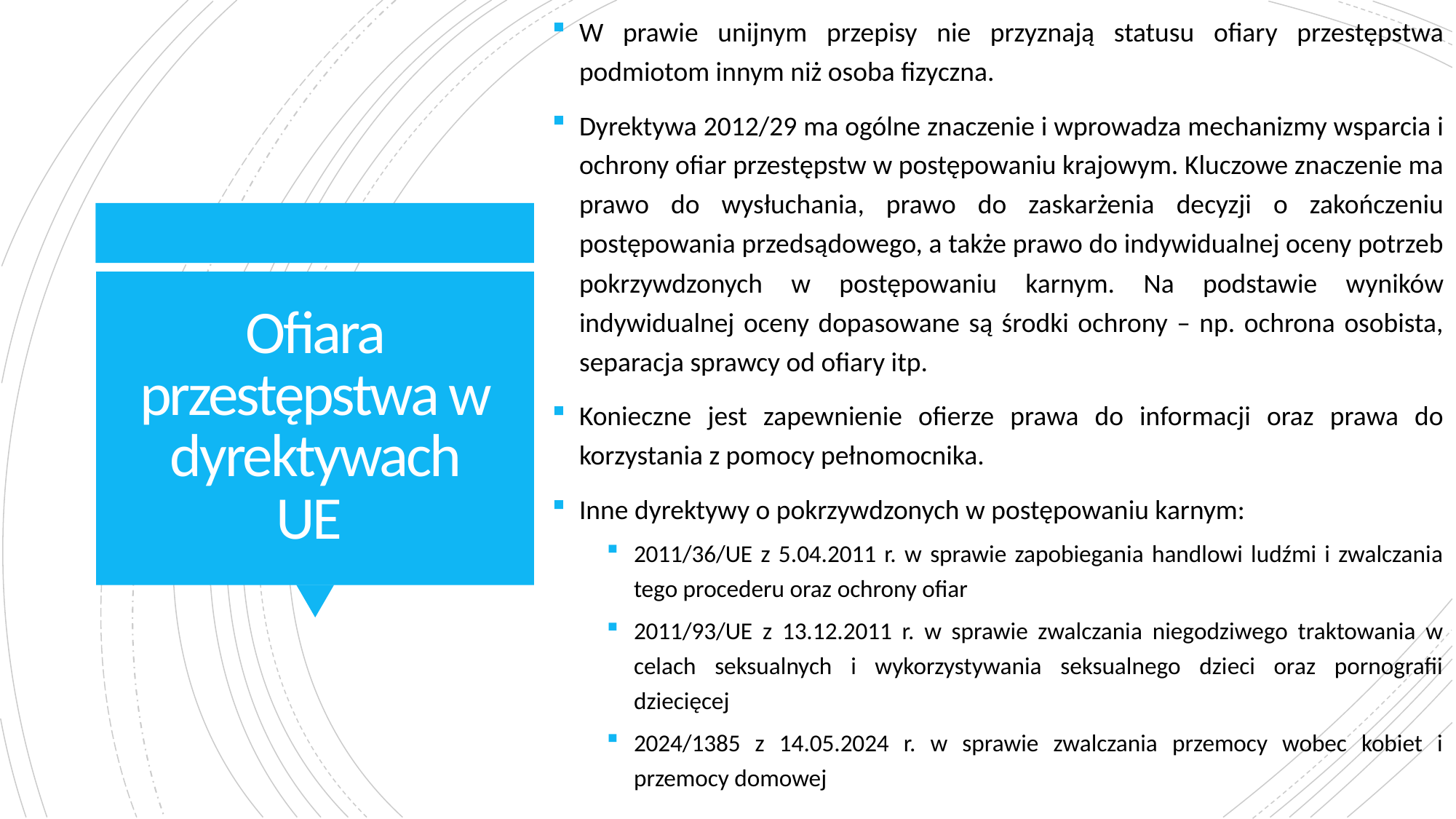

W prawie unijnym przepisy nie przyznają statusu ofiary przestępstwa podmiotom innym niż osoba fizyczna.
Dyrektywa 2012/29 ma ogólne znaczenie i wprowadza mechanizmy wsparcia i ochrony ofiar przestępstw w postępowaniu krajowym. Kluczowe znaczenie ma prawo do wysłuchania, prawo do zaskarżenia decyzji o zakończeniu postępowania przedsądowego, a także prawo do indywidualnej oceny potrzeb pokrzywdzonych w postępowaniu karnym. Na podstawie wyników indywidualnej oceny dopasowane są środki ochrony – np. ochrona osobista, separacja sprawcy od ofiary itp.
Konieczne jest zapewnienie ofierze prawa do informacji oraz prawa do korzystania z pomocy pełnomocnika.
Inne dyrektywy o pokrzywdzonych w postępowaniu karnym:
2011/36/UE z 5.04.2011 r. w sprawie zapobiegania handlowi ludźmi i zwalczania tego procederu oraz ochrony ofiar
2011/93/UE z 13.12.2011 r. w sprawie zwalczania niegodziwego traktowania w celach seksualnych i wykorzystywania seksualnego dzieci oraz pornografii dziecięcej
2024/1385 z 14.05.2024 r. w sprawie zwalczania przemocy wobec kobiet i przemocy domowej
# Ofiara przestępstwa w dyrektywach UE